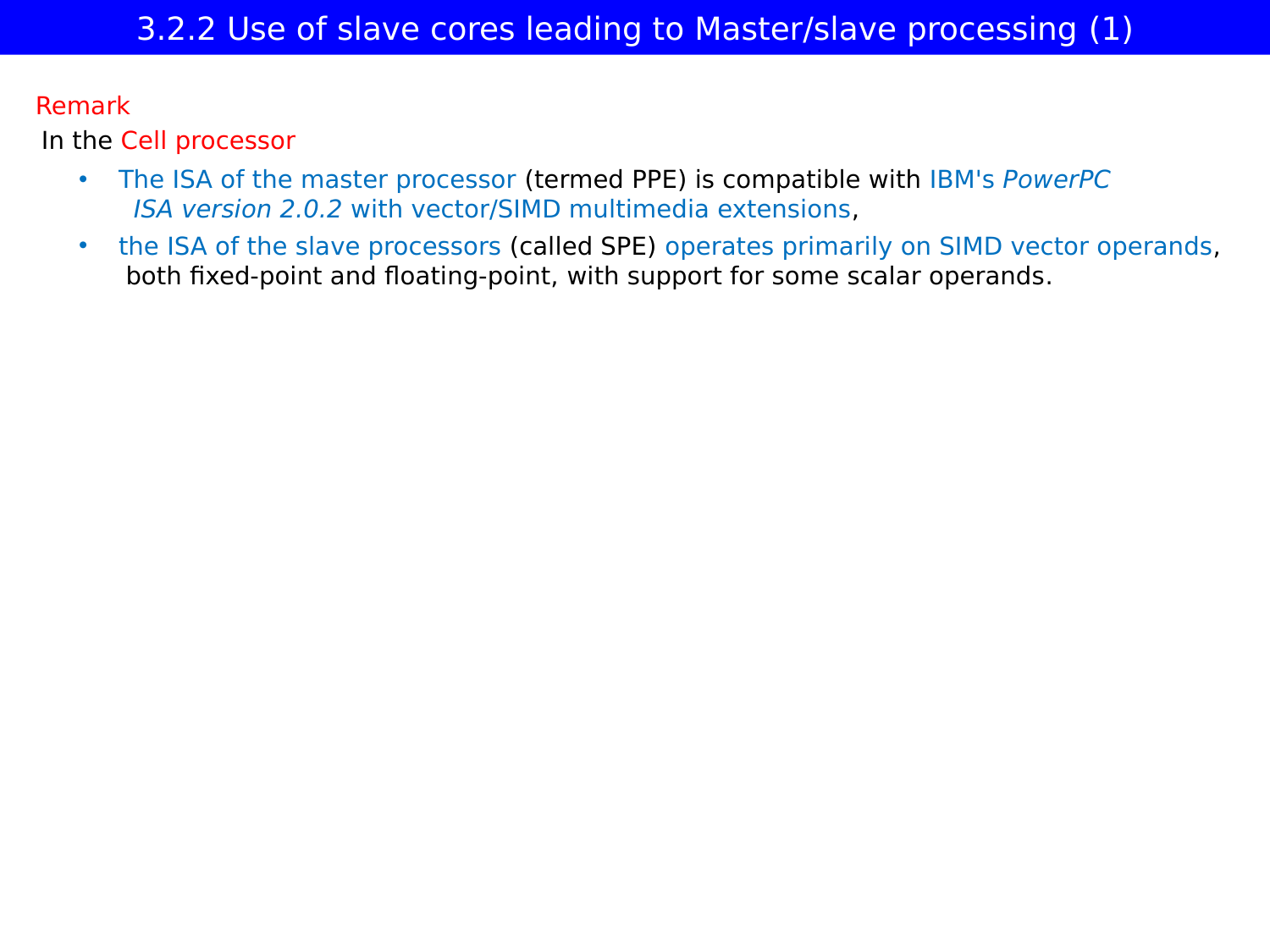

# 3.2.2 Use of slave cores leading to Master/slave processing (1)
Remark
In the Cell processor
The ISA of the master processor (termed PPE) is compatible with IBM's PowerPC
       ISA version 2.0.2 with vector/SIMD multimedia extensions,
the ISA of the slave processors (called SPE) operates primarily on SIMD vector operands,
      both fixed-point and floating-point, with support for some scalar operands.